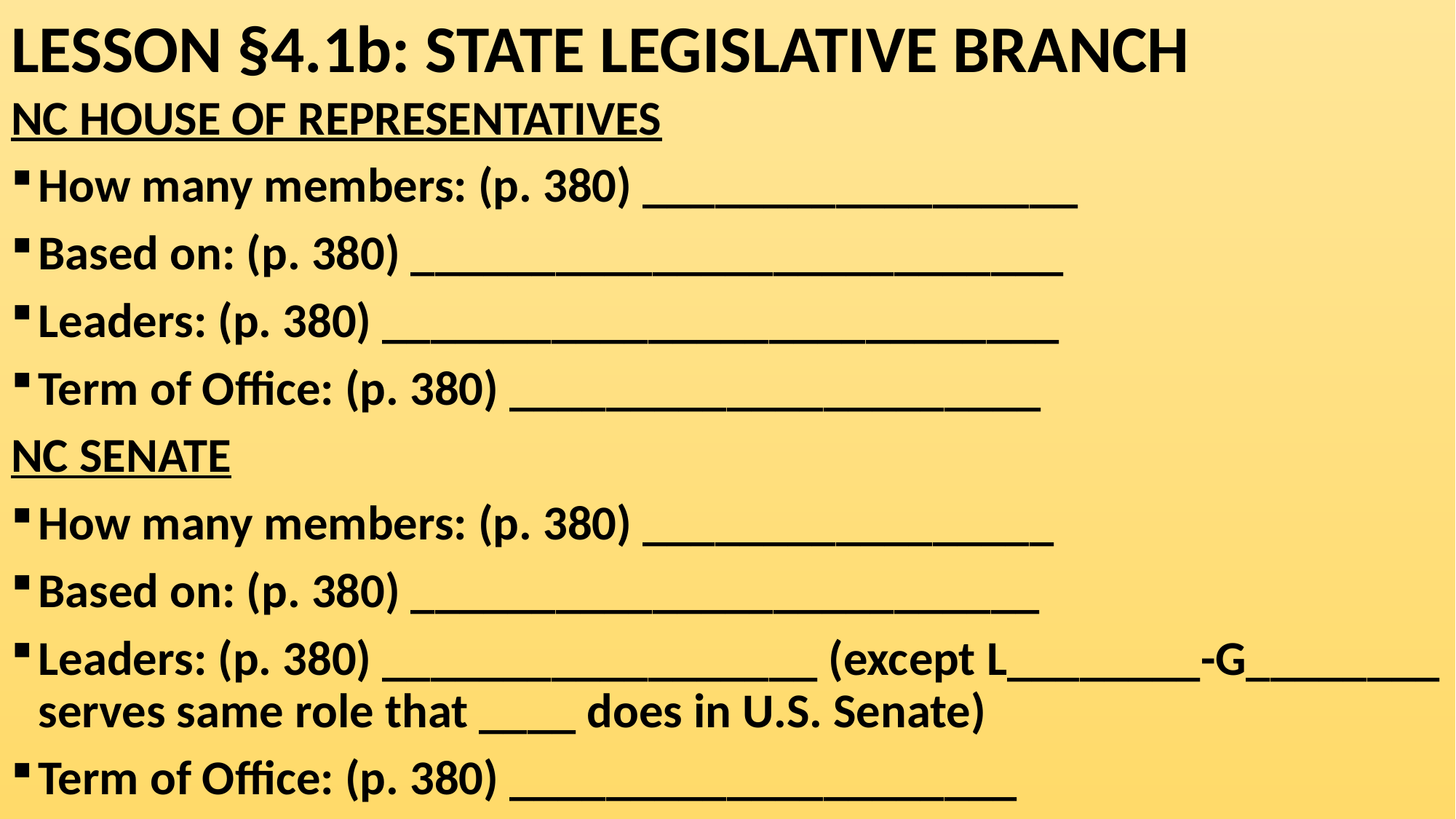

# LESSON §4.1b: STATE LEGISLATIVE BRANCH
NC HOUSE OF REPRESENTATIVES
How many members: (p. 380) __________________
Based on: (p. 380) ___________________________
Leaders: (p. 380) ____________________________
Term of Office: (p. 380) ______________________
NC SENATE
How many members: (p. 380) _________________
Based on: (p. 380) __________________________
Leaders: (p. 380) __________________ (except L________-G________ serves same role that ____ does in U.S. Senate)
Term of Office: (p. 380) _____________________